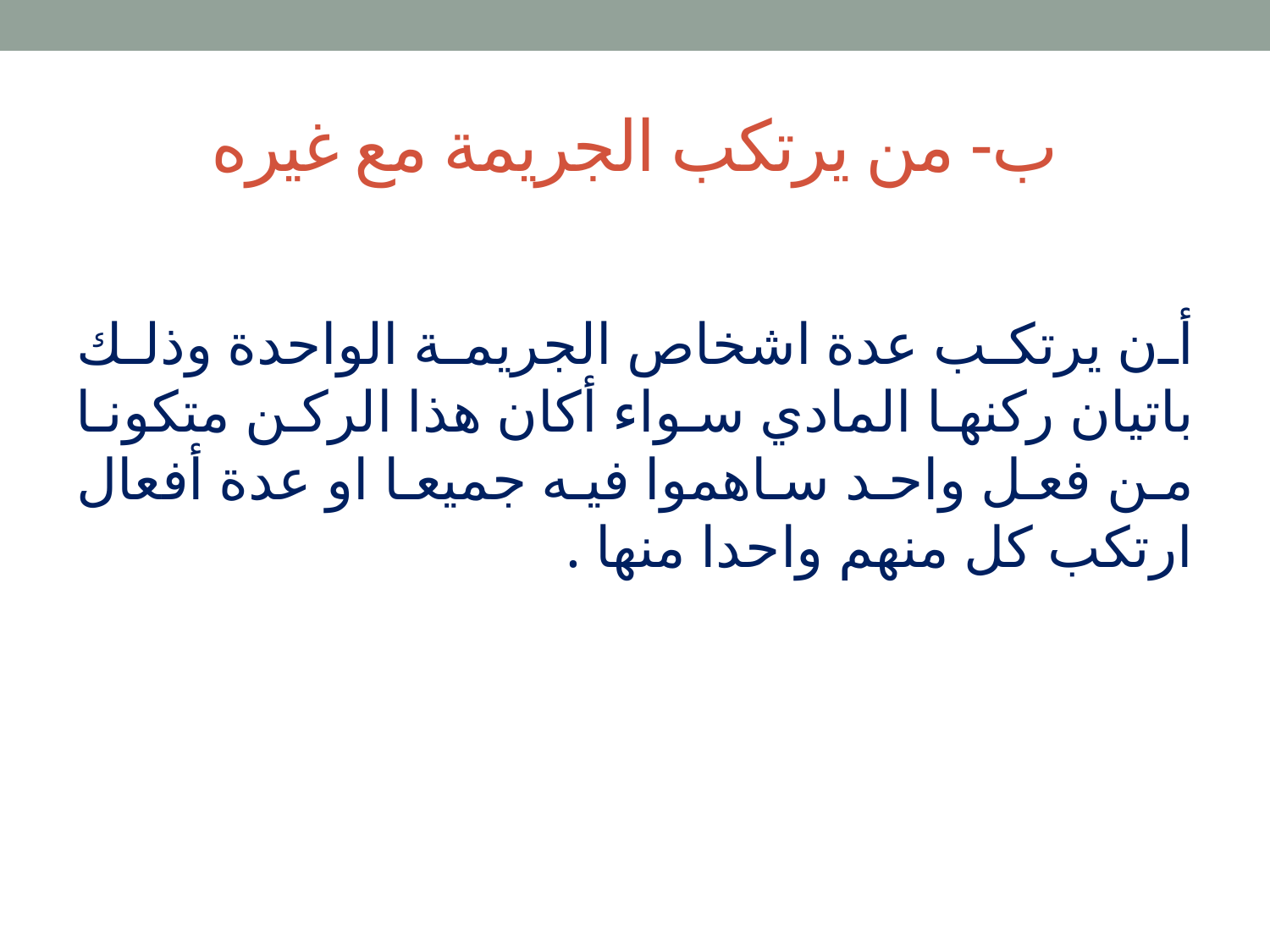

# ب- من يرتكب الجريمة مع غيره

أن يرتكب عدة اشخاص الجريمة الواحدة وذلك باتيان ركنها المادي سواء أكان هذا الركن متكونا من فعل واحد ساهموا فيه جميعا او عدة أفعال ارتكب كل منهم واحدا منها .